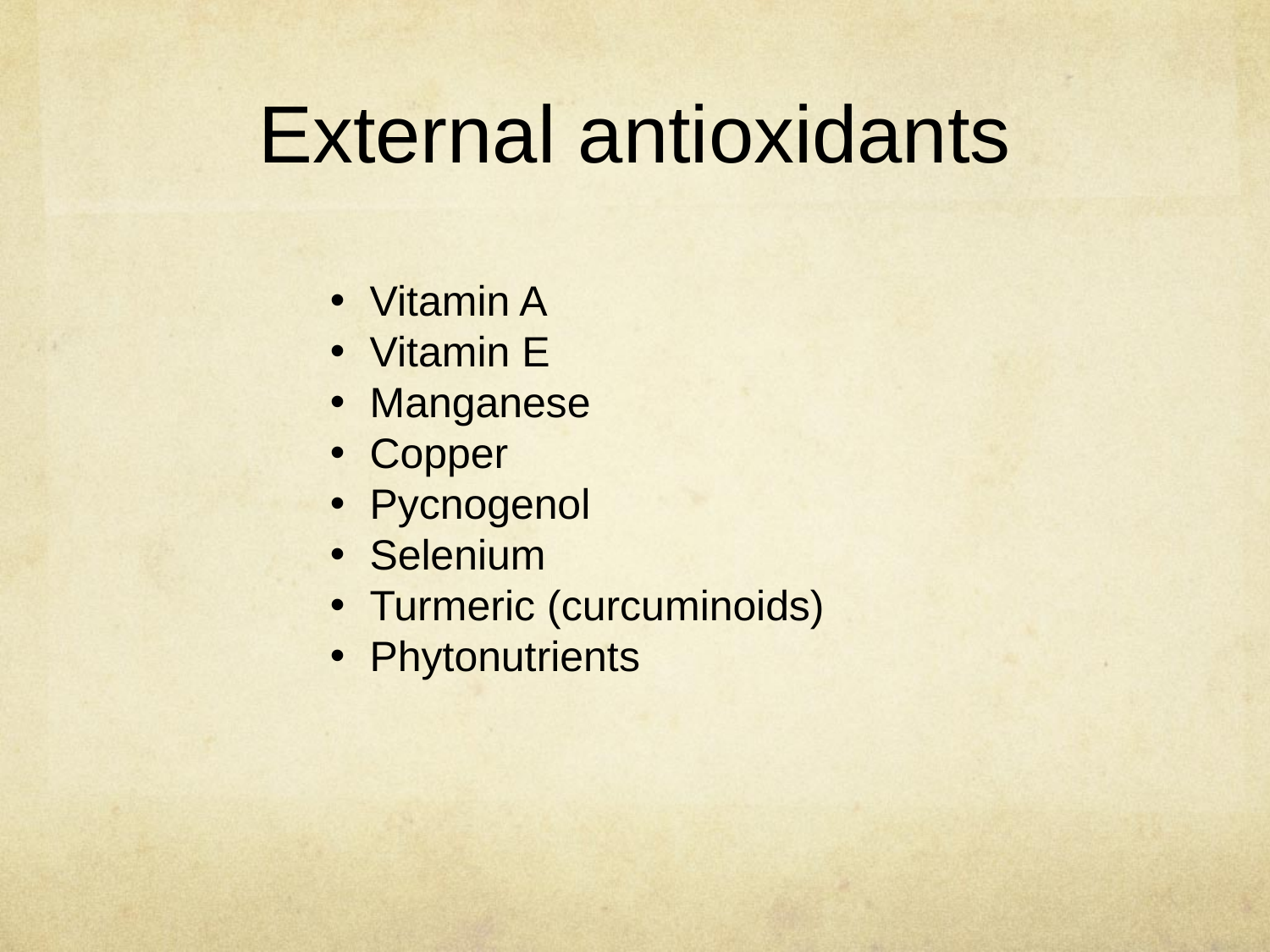

# External antioxidants
Vitamin A
Vitamin E
Manganese
Copper
Pycnogenol
Selenium
Turmeric (curcuminoids)
Phytonutrients